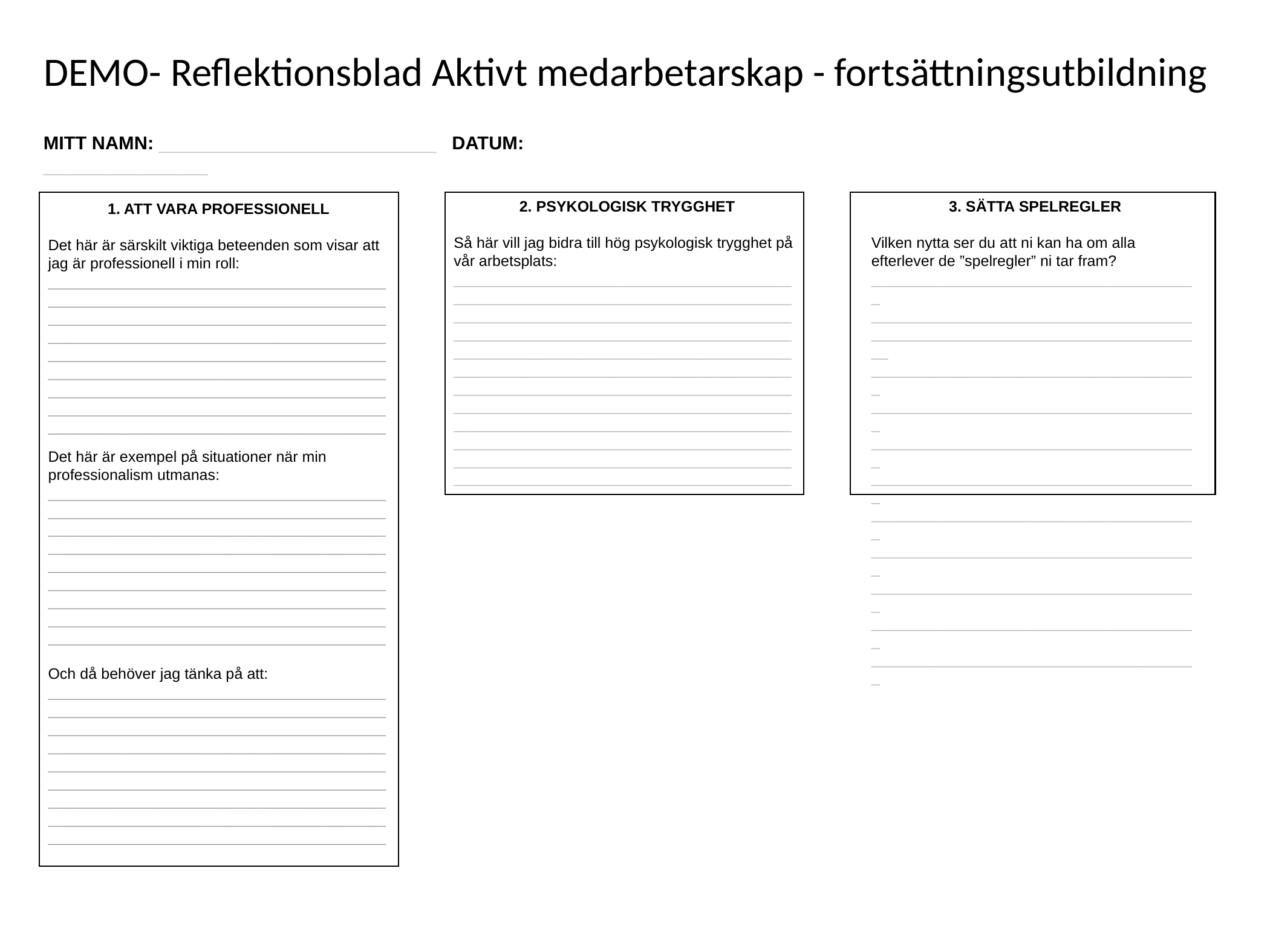

# DEMO- Reflektionsblad Aktivt medarbetarskap - fortsättningsutbildning
MITT NAMN: ___________________________   DATUM: ________________

2. PSYKOLOGISK TRYGGHET

Så här vill jag bidra till hög psykologisk trygghet på vår arbetsplats:
________________________________________ ________________________________________
________________________________________
________________________________________
________________________________________
________________________________________
________________________________________
________________________________________
________________________________________
________________________________________
________________________________________
________________________________________

3. SÄTTA SPELREGLER

Vilken nytta ser du att ni kan ha om alla efterlever de ”spelregler” ni tar fram? _______________________________________ ______________________________________________________________________________
_______________________________________
_______________________________________
_______________________________________
_______________________________________
_______________________________________
_______________________________________
_______________________________________
_______________________________________
_______________________________________

1. ATT VARA PROFESSIONELL

Det här är särskilt viktiga beteenden som visar att jag är professionell i min roll:
________________________________________
________________________________________
________________________________________ ________________________________________
________________________________________________________________________________________________________________________ ________________________________________________________________________________
Det här är exempel på situationer när min professionalism utmanas: ________________________________________________________________________________________________________________________________________________________________
________________________________________
________________________________________
________________________________________
________________________________________
________________________________________

Och då behöver jag tänka på att:
________________________________________
________________________________________
________________________________________
________________________________________
________________________________________
________________________________________
________________________________________
________________________________________
________________________________________